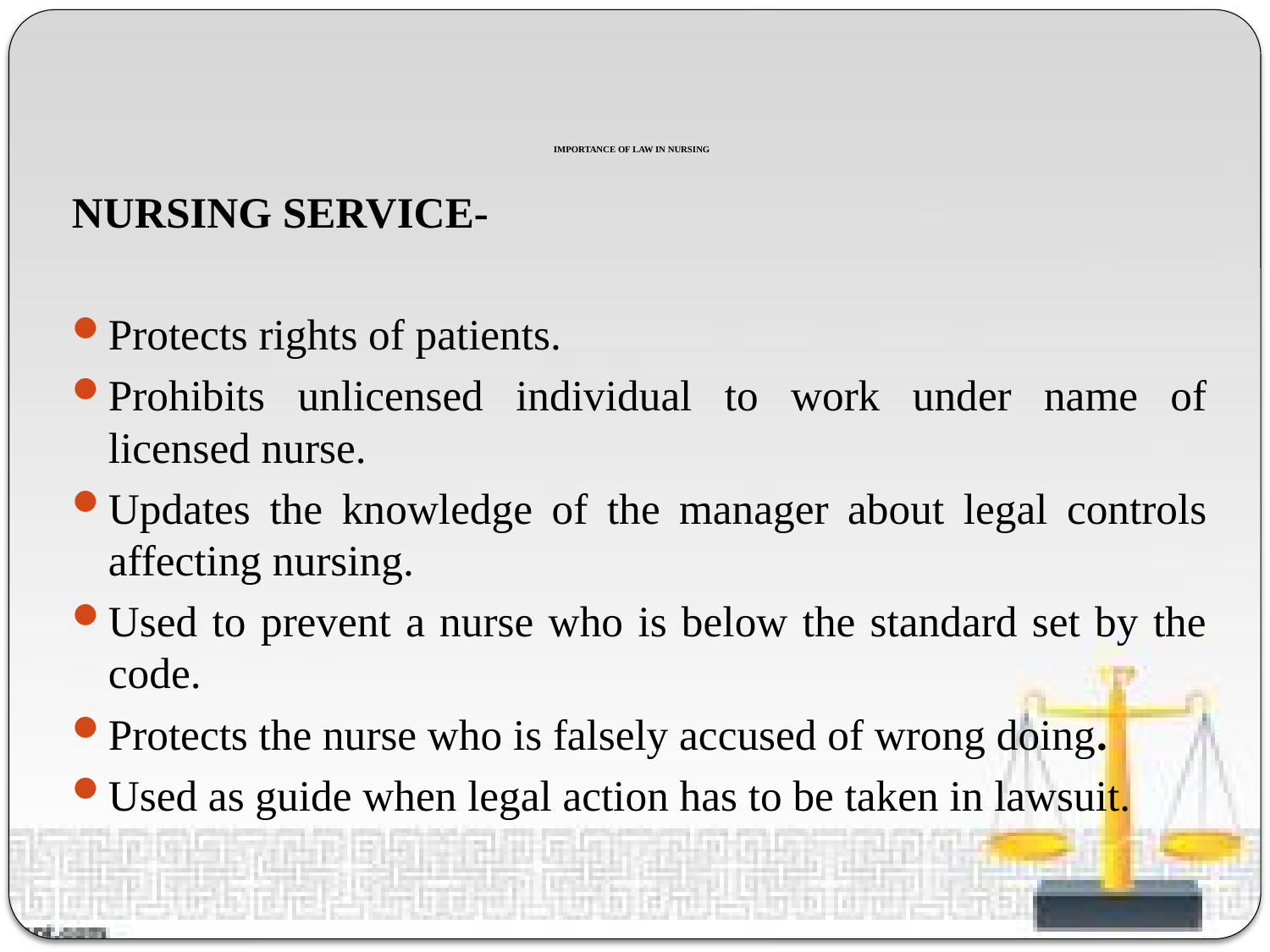

# IMPORTANCE OF LAW IN NURSING
NURSING SERVICE-

Protects rights of patients.
Prohibits unlicensed individual to work under name of licensed nurse.
Updates the knowledge of the manager about legal controls affecting nursing.
Used to prevent a nurse who is below the standard set by the code.
Protects the nurse who is falsely accused of wrong doing.
Used as guide when legal action has to be taken in lawsuit.